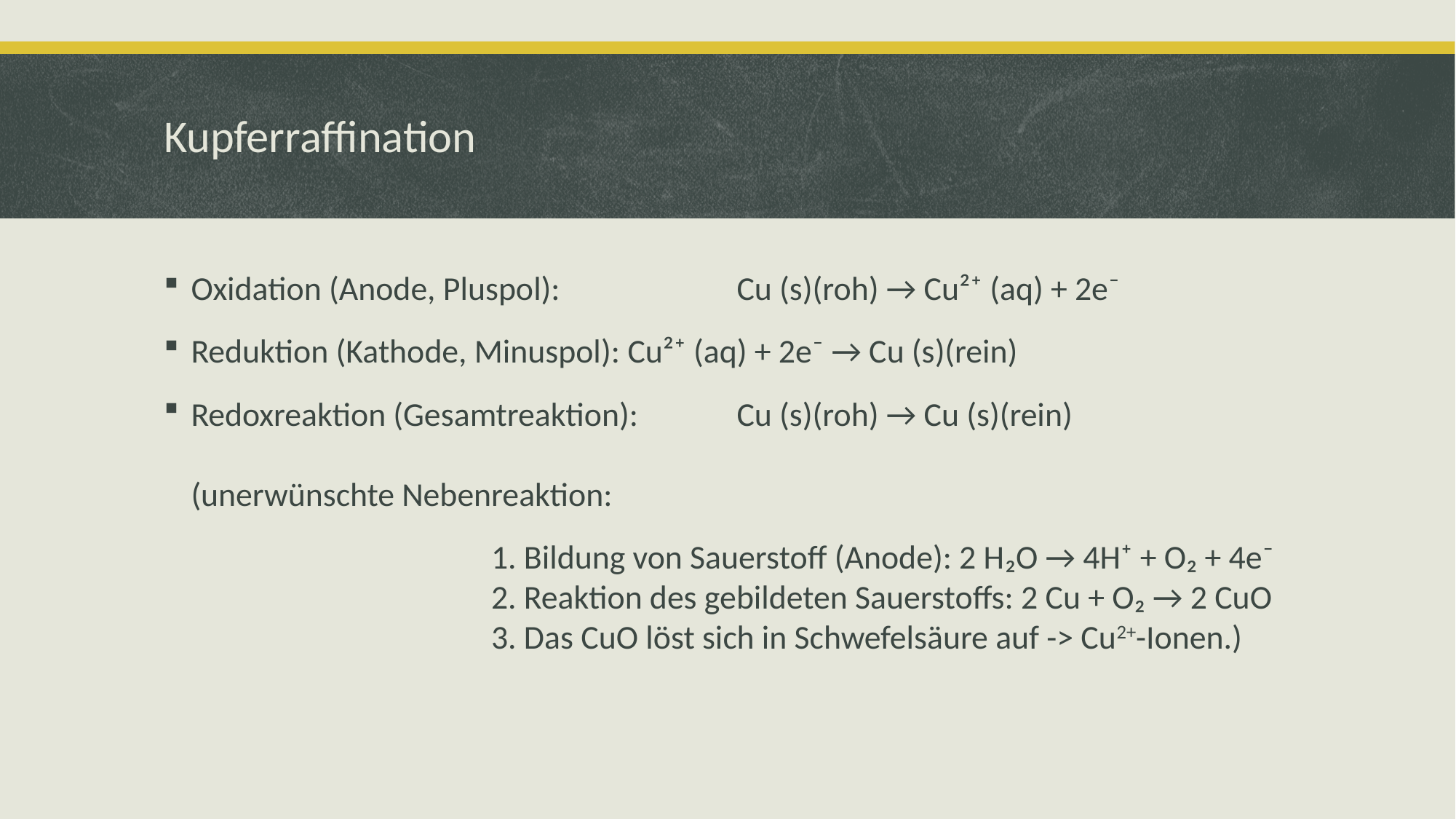

# Kupferraffination
Oxidation (Anode, Pluspol):		Cu (s)(roh) → Cu²⁺ (aq) + 2e⁻
Reduktion (Kathode, Minuspol):	Cu²⁺ (aq) + 2e⁻ → Cu (s)(rein)
Redoxreaktion (Gesamtreaktion):	Cu (s)(roh) → Cu (s)(rein)
(unerwünschte Nebenreaktion:
			1. Bildung von Sauerstoff (Anode): 2 H₂O → 4H⁺ + O₂ + 4e⁻
			2. Reaktion des gebildeten Sauerstoffs: 2 Cu + O₂ → 2 CuO
			3. Das CuO löst sich in Schwefelsäure auf -> Cu2+-Ionen.)